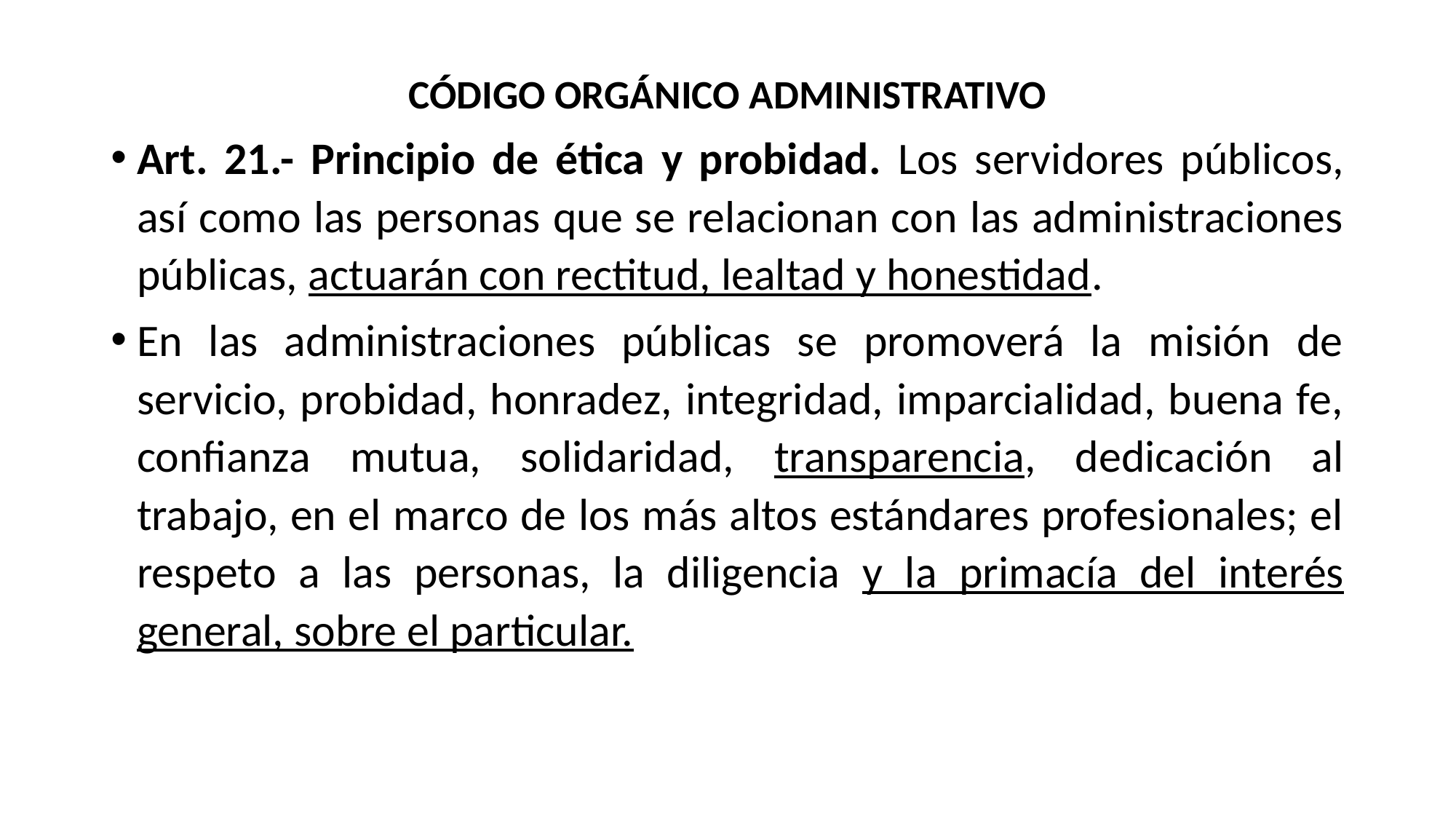

#
CÓDIGO ORGÁNICO ADMINISTRATIVO
Art. 21.- Principio de ética y probidad. Los servidores públicos, así como las personas que se relacionan con las administraciones públicas, actuarán con rectitud, lealtad y honestidad.
En las administraciones públicas se promoverá la misión de servicio, probidad, honradez, integridad, imparcialidad, buena fe, confianza mutua, solidaridad, transparencia, dedicación al trabajo, en el marco de los más altos estándares profesionales; el respeto a las personas, la diligencia y la primacía del interés general, sobre el particular.